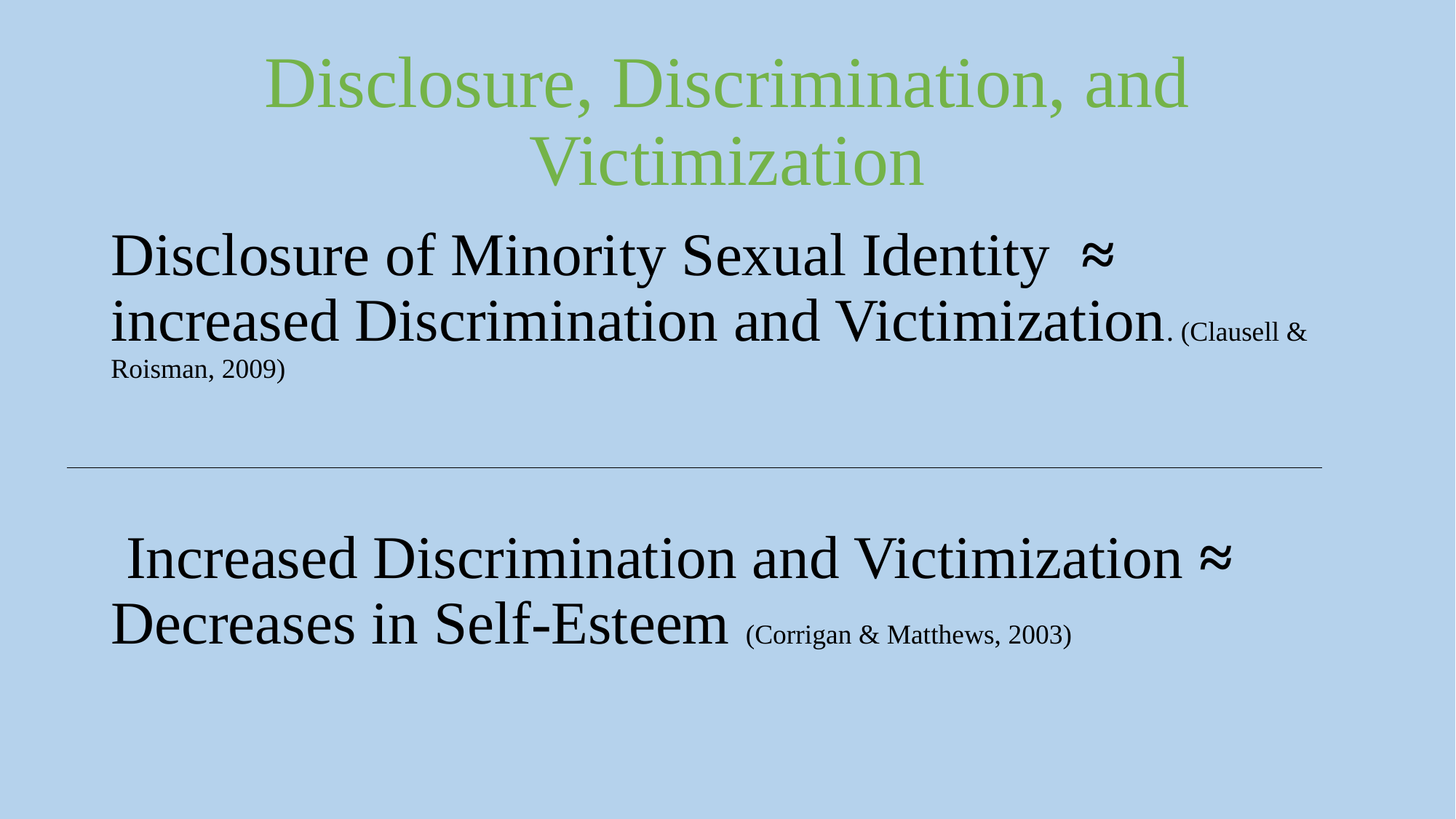

# Disclosure, Discrimination, and Victimization
Disclosure of Minority Sexual Identity  ≈ increased Discrimination and Victimization. (Clausell & Roisman, 2009)

 Increased Discrimination and Victimization ≈  Decreases in Self-Esteem (Corrigan & Matthews, 2003)